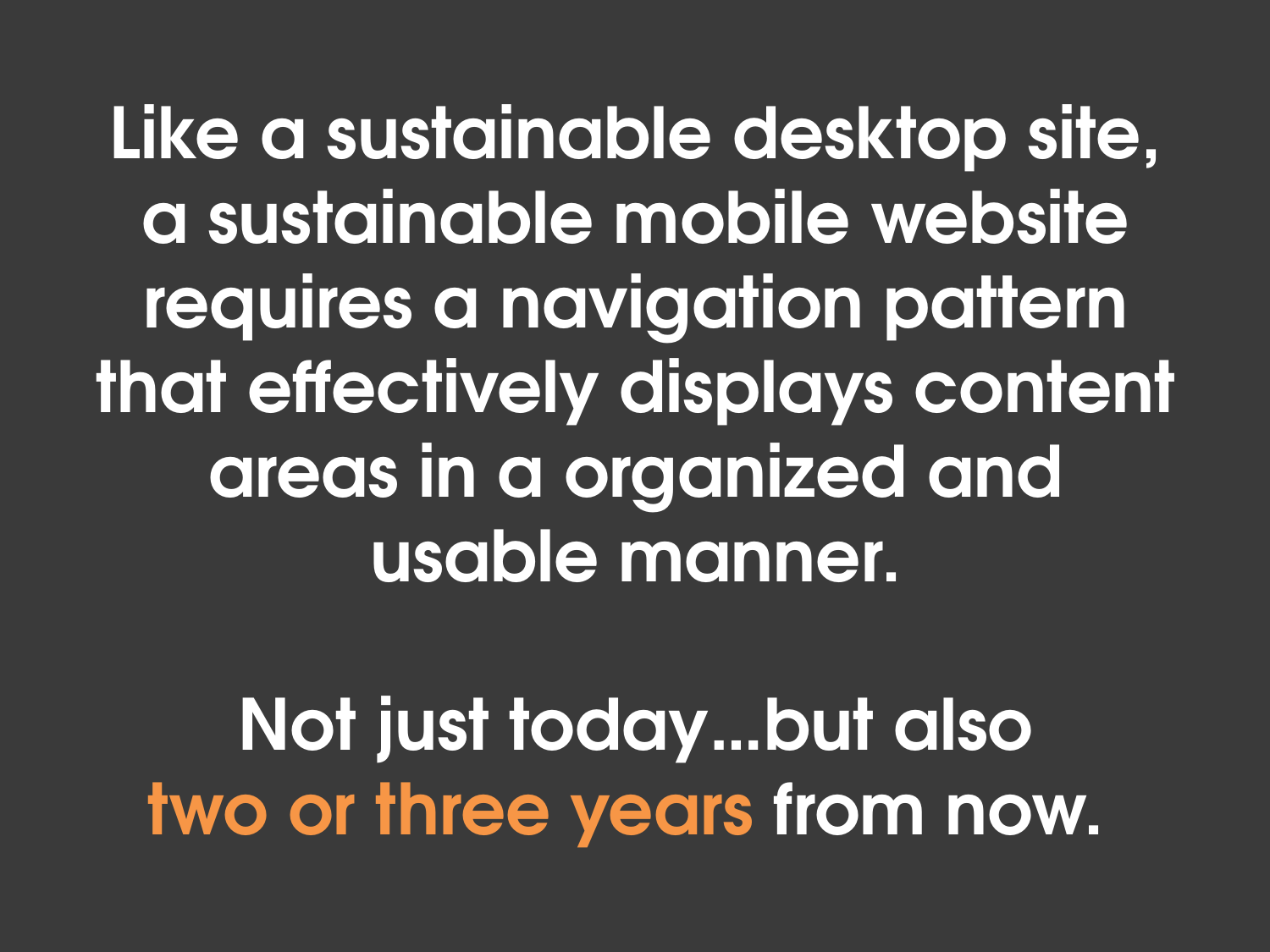

Like a sustainable desktop site, a sustainable mobile website requires a navigation pattern that effectively displays content areas in a organized and usable manner.

Not just today…but also
two or three years from now.